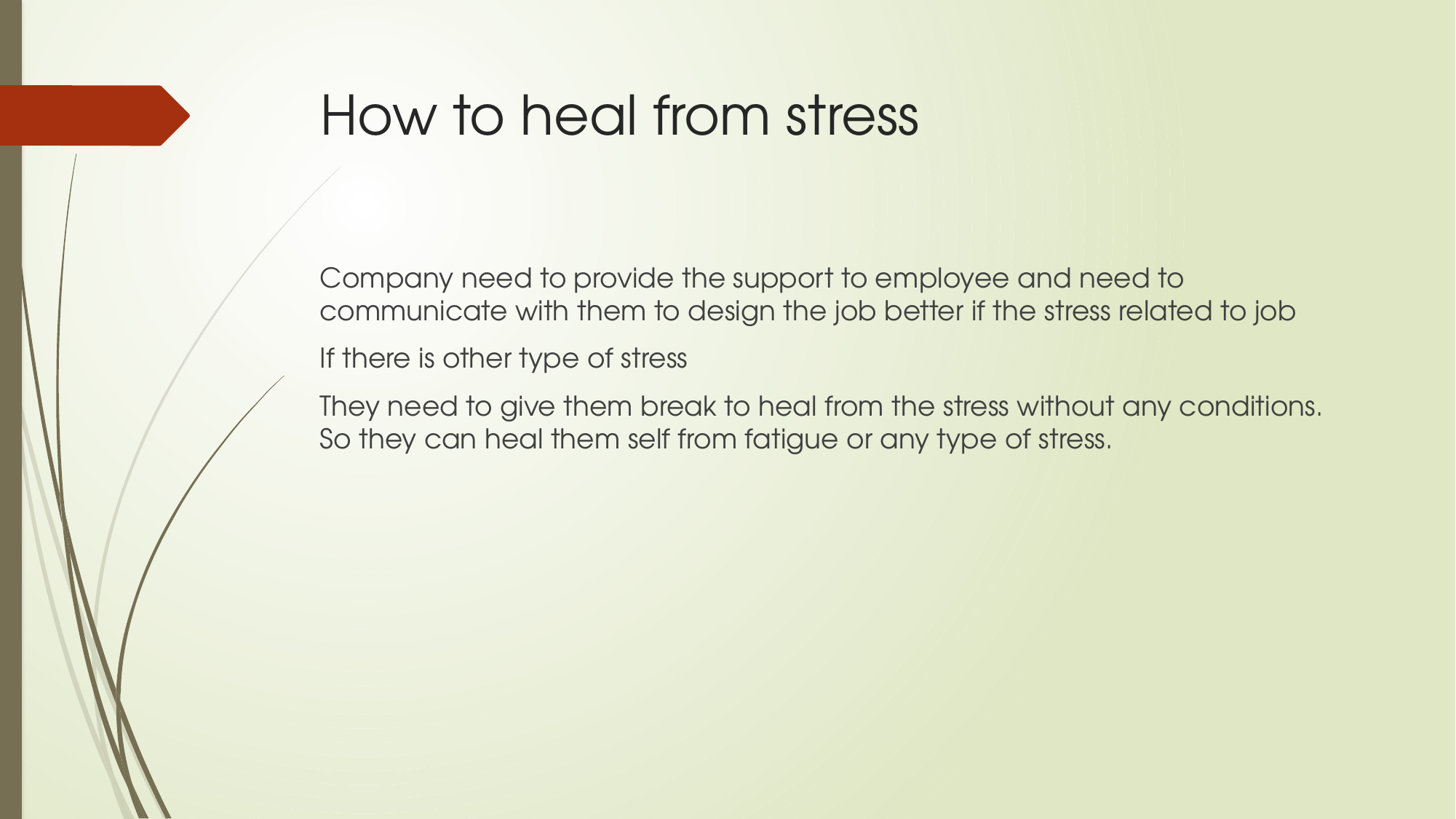

# How to heal from stress
Company need to provide the support to employee and need to communicate with them to design the job better if the stress related to job
If there is other type of stress
They need to give them break to heal from the stress without any conditions. So they can heal them self from fatigue or any type of stress.